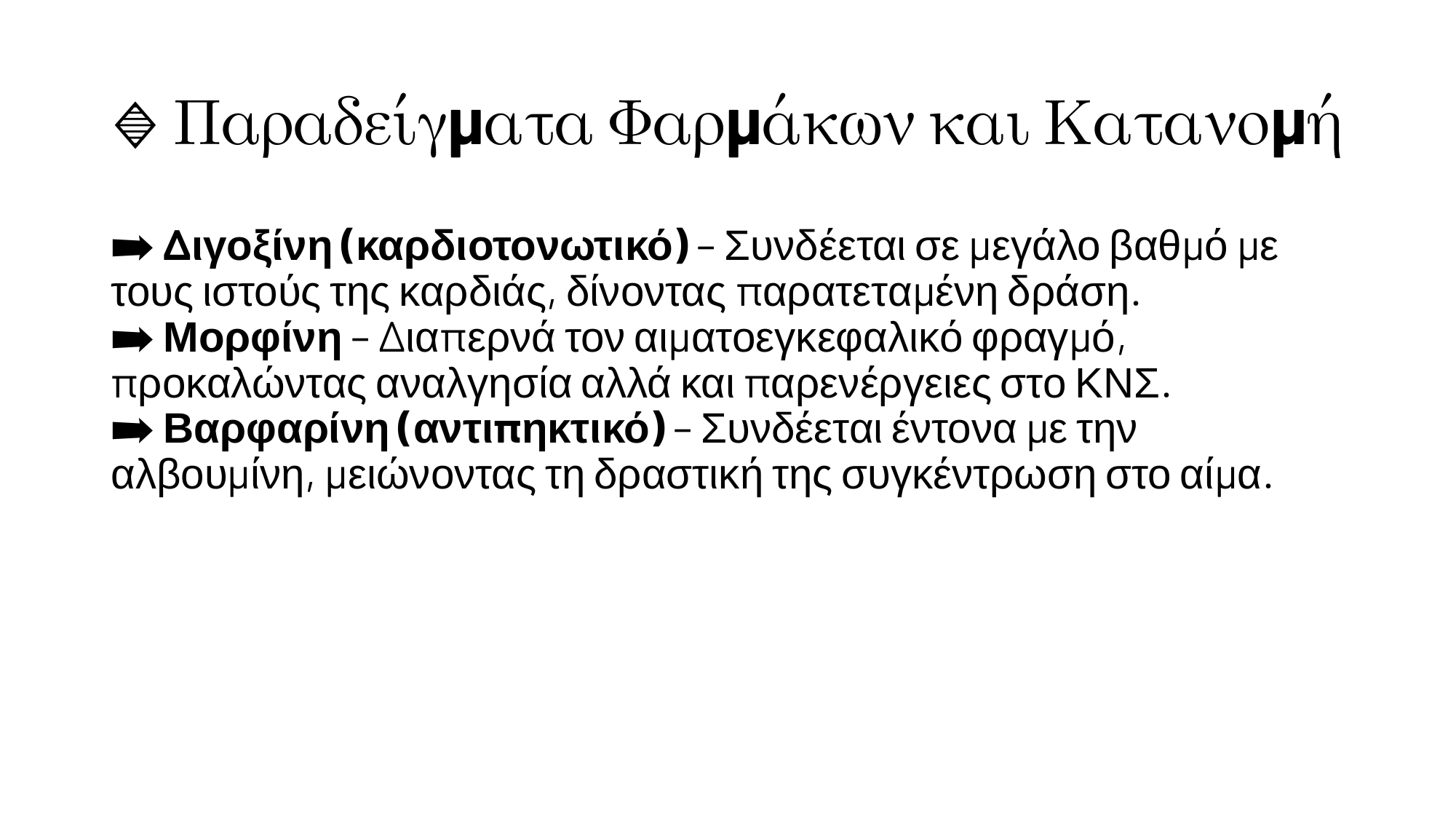

# 🔹 Παραδείγματα Φαρμάκων και Κατανομή
➡ Διγοξίνη (καρδιοτονωτικό) – Συνδέεται σε μεγάλο βαθμό με τους ιστούς της καρδιάς, δίνοντας παρατεταμένη δράση.
➡ Μορφίνη – Διαπερνά τον αιματοεγκεφαλικό φραγμό, προκαλώντας αναλγησία αλλά και παρενέργειες στο ΚΝΣ.
➡ Βαρφαρίνη (αντιπηκτικό) – Συνδέεται έντονα με την αλβουμίνη, μειώνοντας τη δραστική της συγκέντρωση στο αίμα.